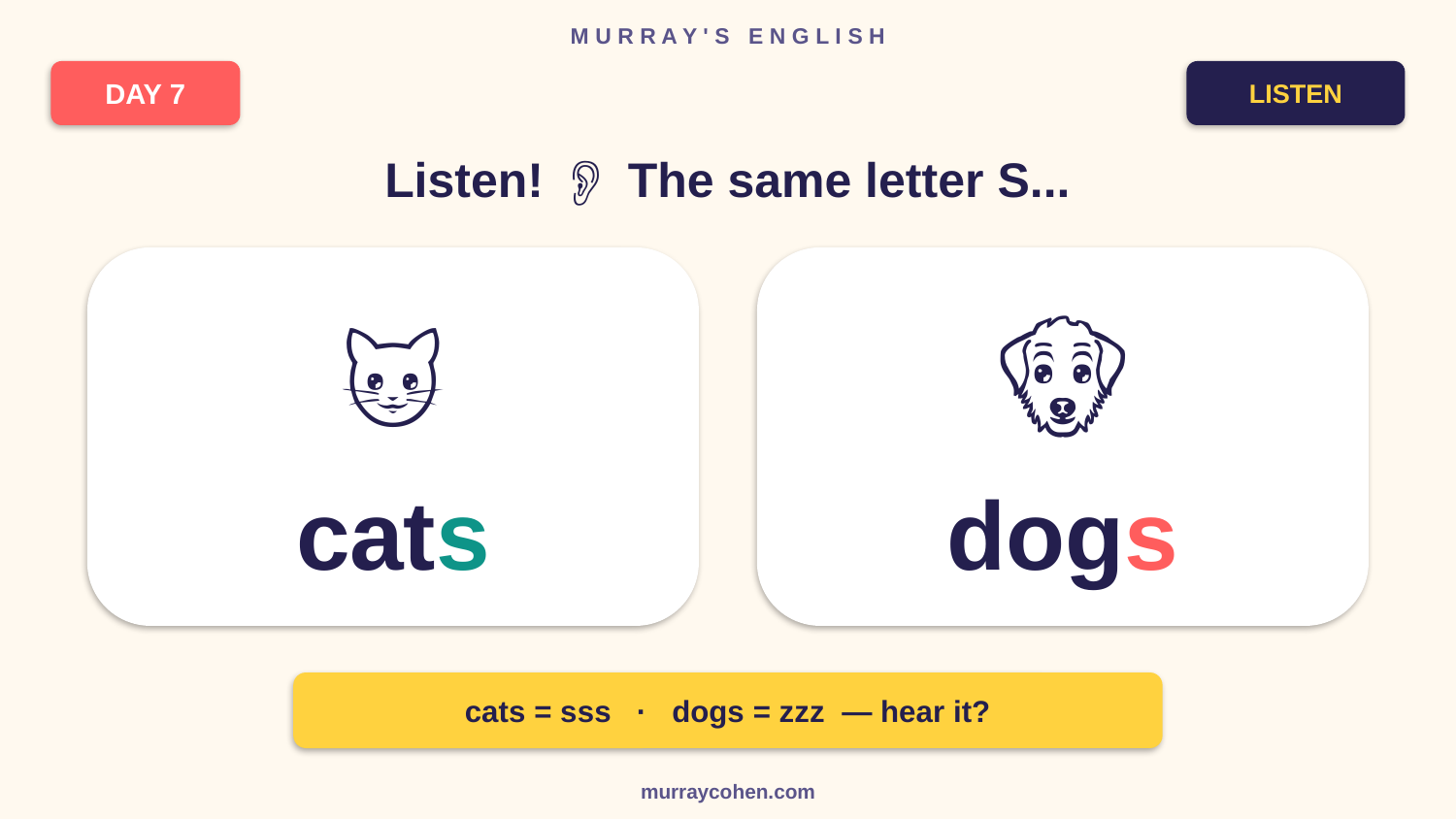

M U R R A Y ' S   E N G L I S H
DAY 7
LISTEN
Listen!  👂  The same letter S...

🐱
🐶
cats
dogs
cats = sss   ·   dogs = zzz  — hear it?
murraycohen.com